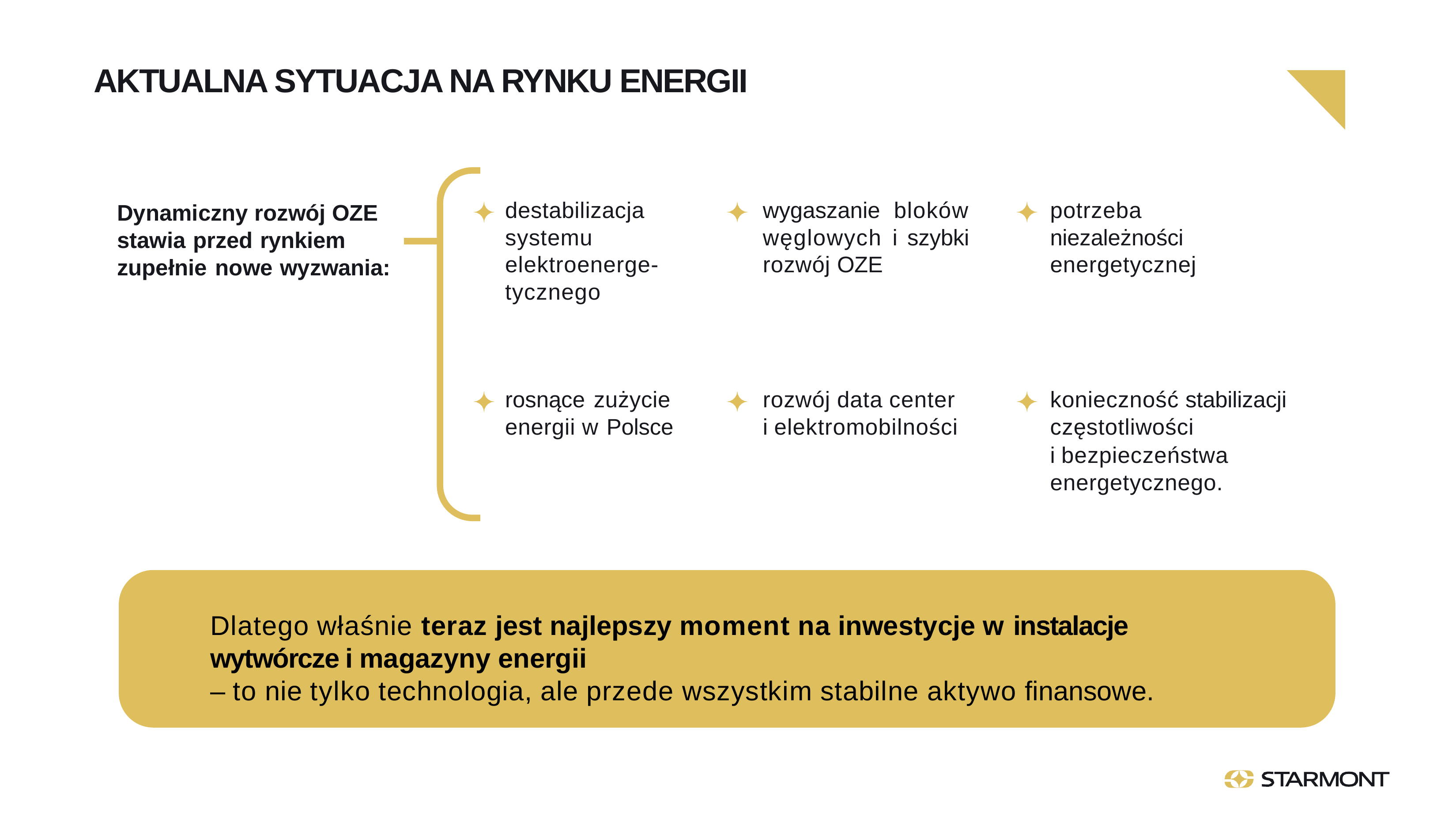

# AKTUALNA SYTUACJA NA RYNKU ENERGII

destabilizacja systemu elektroenerge- tycznego
wygaszanie bloków węglowych i szybki rozwój OZE
potrzeba niezależności energetycznej
Dynamiczny rozwój OZE stawia przed rynkiem zupełnie nowe wyzwania:

rosnące zużycie energii w Polsce
rozwój data center i elektromobilności
konieczność stabilizacji częstotliwości
i bezpieczeństwa energetycznego.

Dlatego właśnie teraz jest najlepszy moment na inwestycje w instalacje wytwórcze i magazyny energii
– to nie tylko technologia, ale przede wszystkim stabilne aktywo ﬁnansowe.